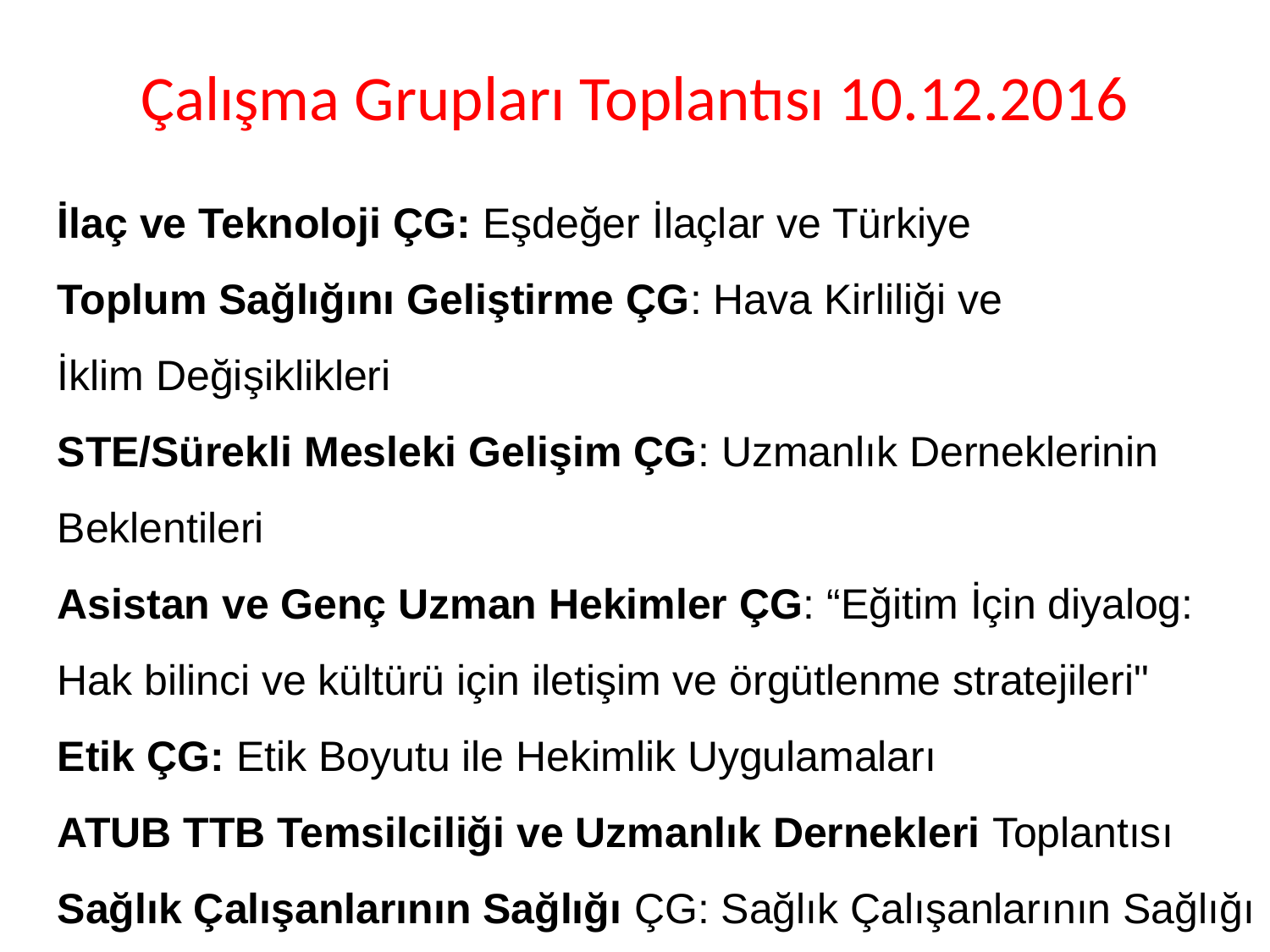

# Çalışma Grupları Toplantısı 10.12.2016
İlaç ve Teknoloji ÇG: Eşdeğer İlaçlar ve Türkiye
Toplum Sağlığını Geliştirme ÇG: Hava Kirliliği ve
İklim Değişiklikleri
STE/Sürekli Mesleki Gelişim ÇG: Uzmanlık Derneklerinin Beklentileri
Asistan ve Genç Uzman Hekimler ÇG: “Eğitim İçin diyalog: Hak bilinci ve kültürü için iletişim ve örgütlenme stratejileri"
Etik ÇG: Etik Boyutu ile Hekimlik Uygulamaları
ATUB TTB Temsilciliği ve Uzmanlık Dernekleri Toplantısı
Sağlık Çalışanlarının Sağlığı ÇG: Sağlık Çalışanlarının Sağlığı